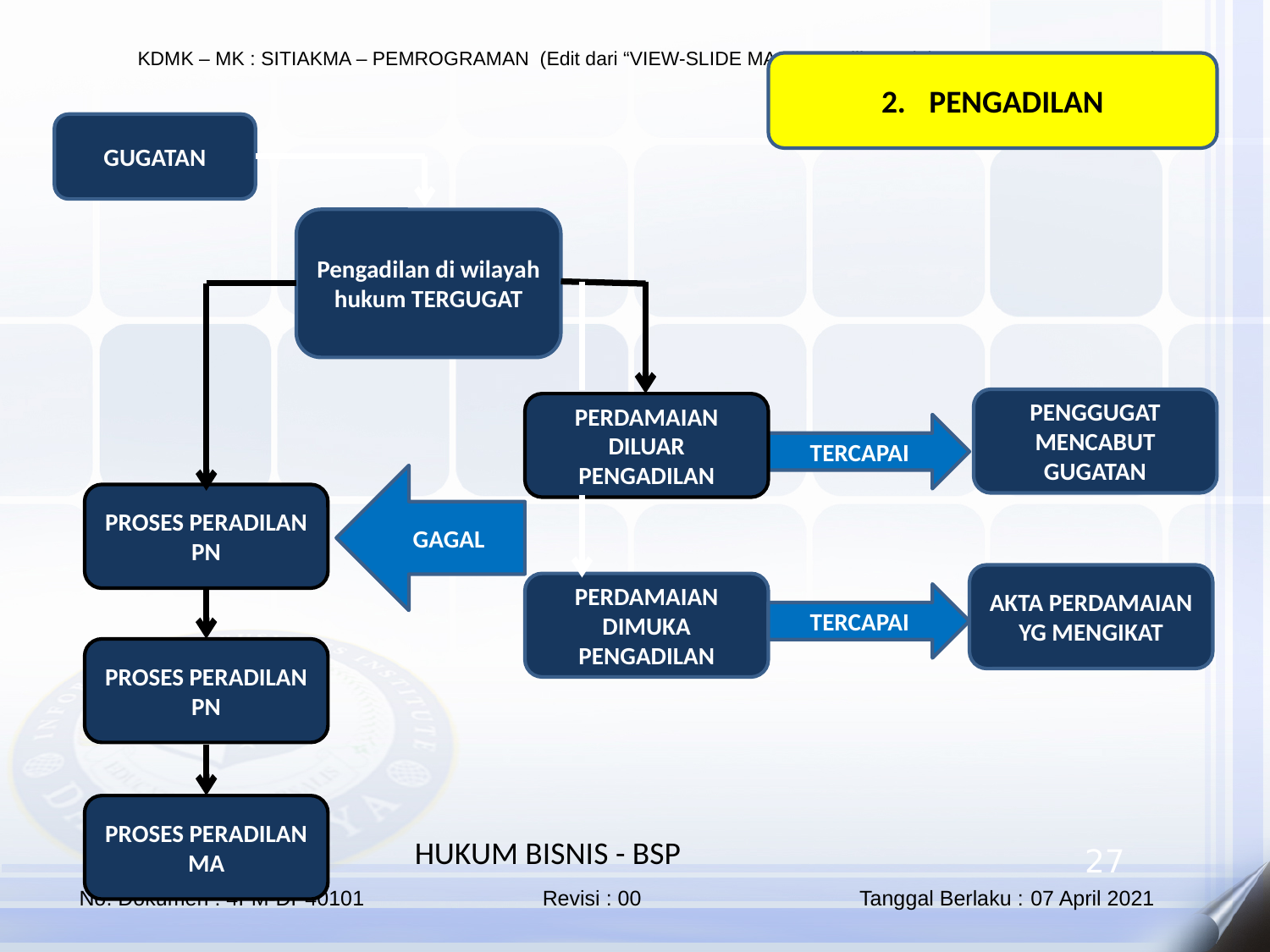

PENGADILAN

GUGATAN
Pengadilan di wilayah hukum TERGUGAT
PERDAMAIAN DILUAR PENGADILAN
PROSES PERADILAN
PN
PROSES PERADILAN
PN
PROSES PERADILAN
MA
PENGGUGAT MENCABUT GUGATAN
TERCAPAI
GAGAL
AKTA PERDAMAIAN YG MENGIKAT
TERCAPAI
PERDAMAIAN DIMUKA PENGADILAN
HUKUM BISNIS - BSP
27